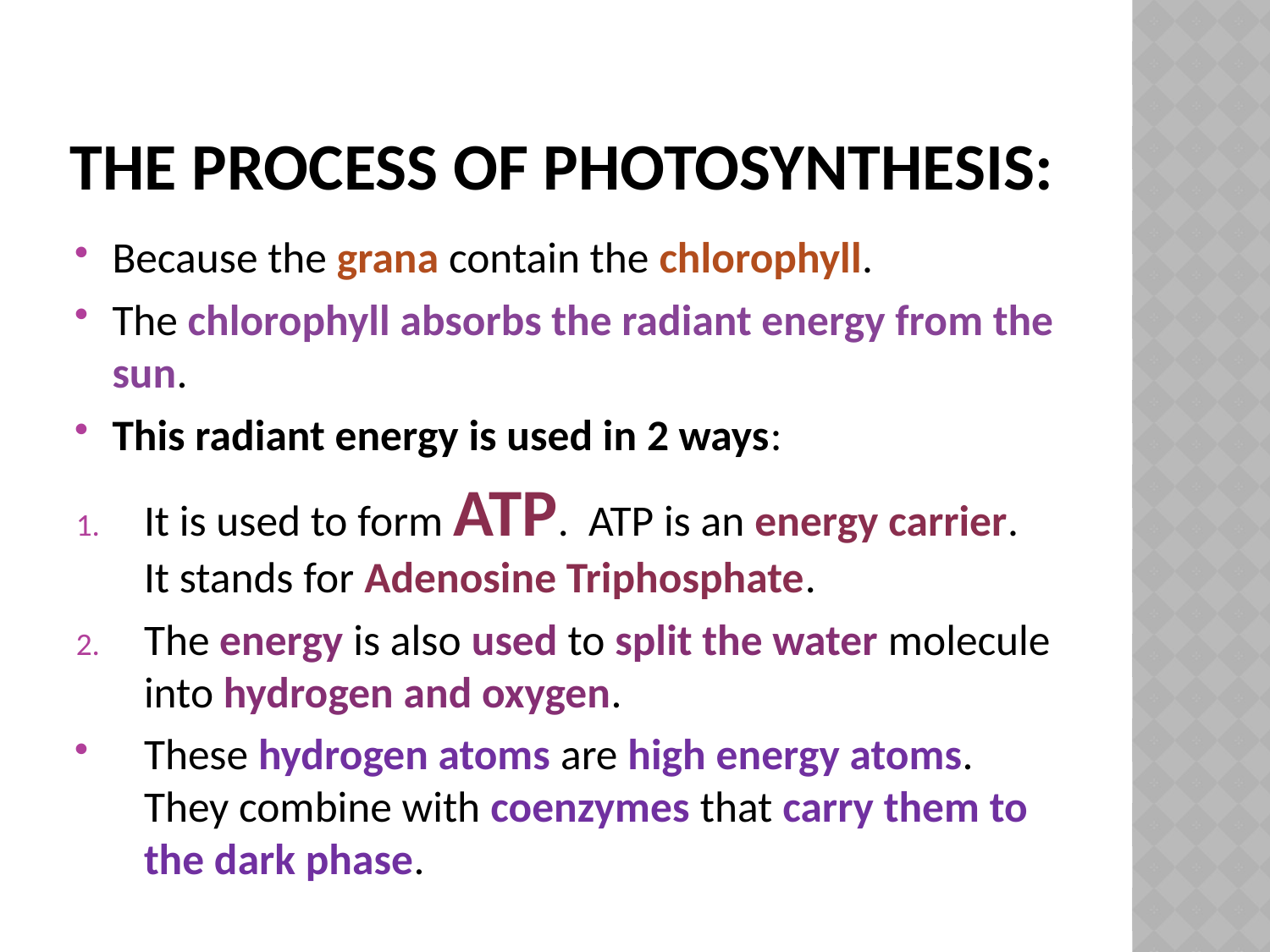

# The process of photosynthesis:
Because the grana contain the chlorophyll.
The chlorophyll absorbs the radiant energy from the sun.
This radiant energy is used in 2 ways:
It is used to form ATP.  ATP is an energy carrier.  It stands for Adenosine Triphosphate.
The energy is also used to split the water molecule into hydrogen and oxygen.
These hydrogen atoms are high energy atoms.  They combine with coenzymes that carry them to the dark phase.